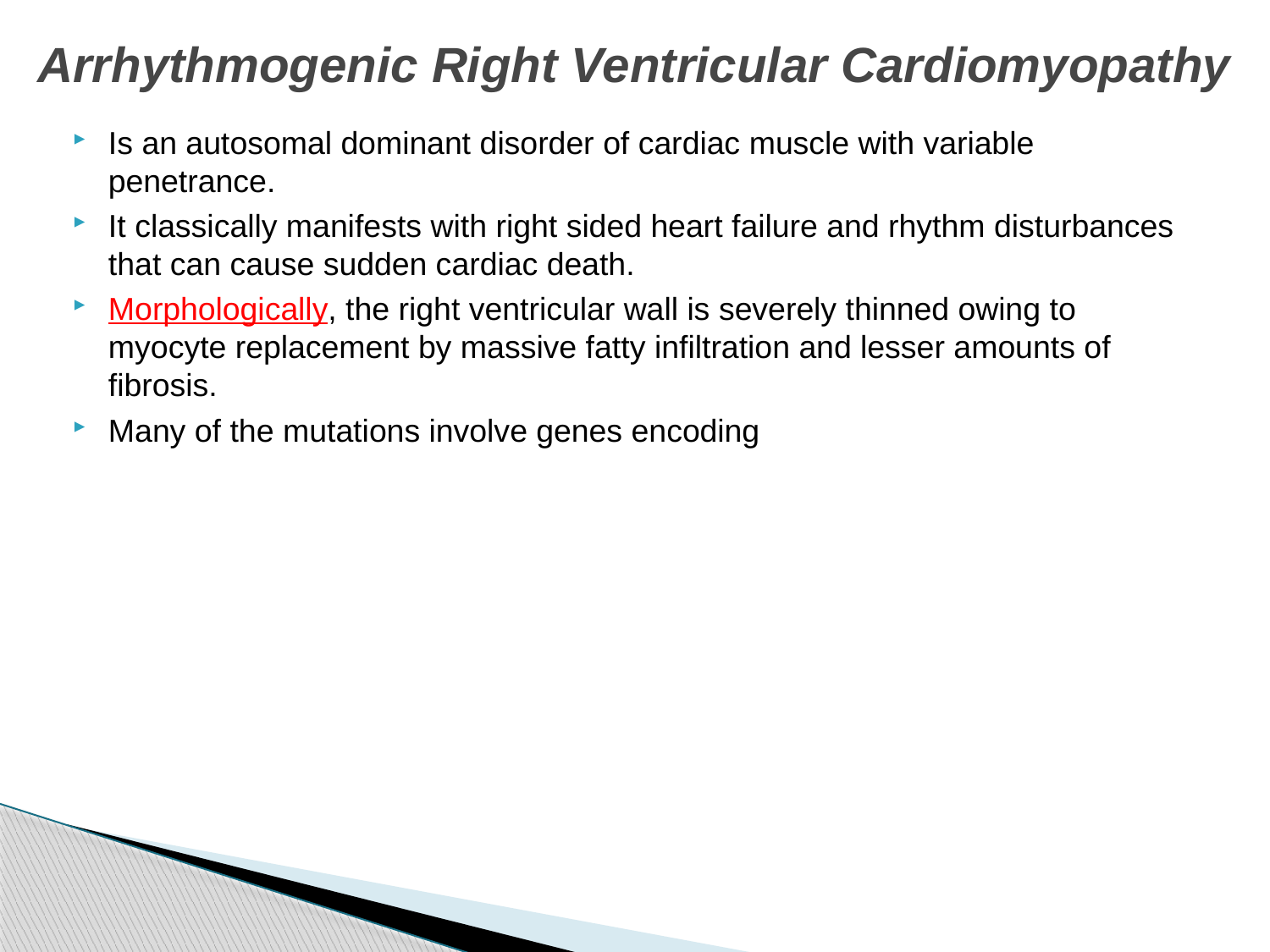

# Arrhythmogenic Right Ventricular Cardiomyopathy
Is an autosomal dominant disorder of cardiac muscle with variable penetrance.
It classically manifests with right sided heart failure and rhythm disturbances that can cause sudden cardiac death.
Morphologically, the right ventricular wall is severely thinned owing to myocyte replacement by massive fatty infiltration and lesser amounts of fibrosis.
Many of the mutations involve genes encoding